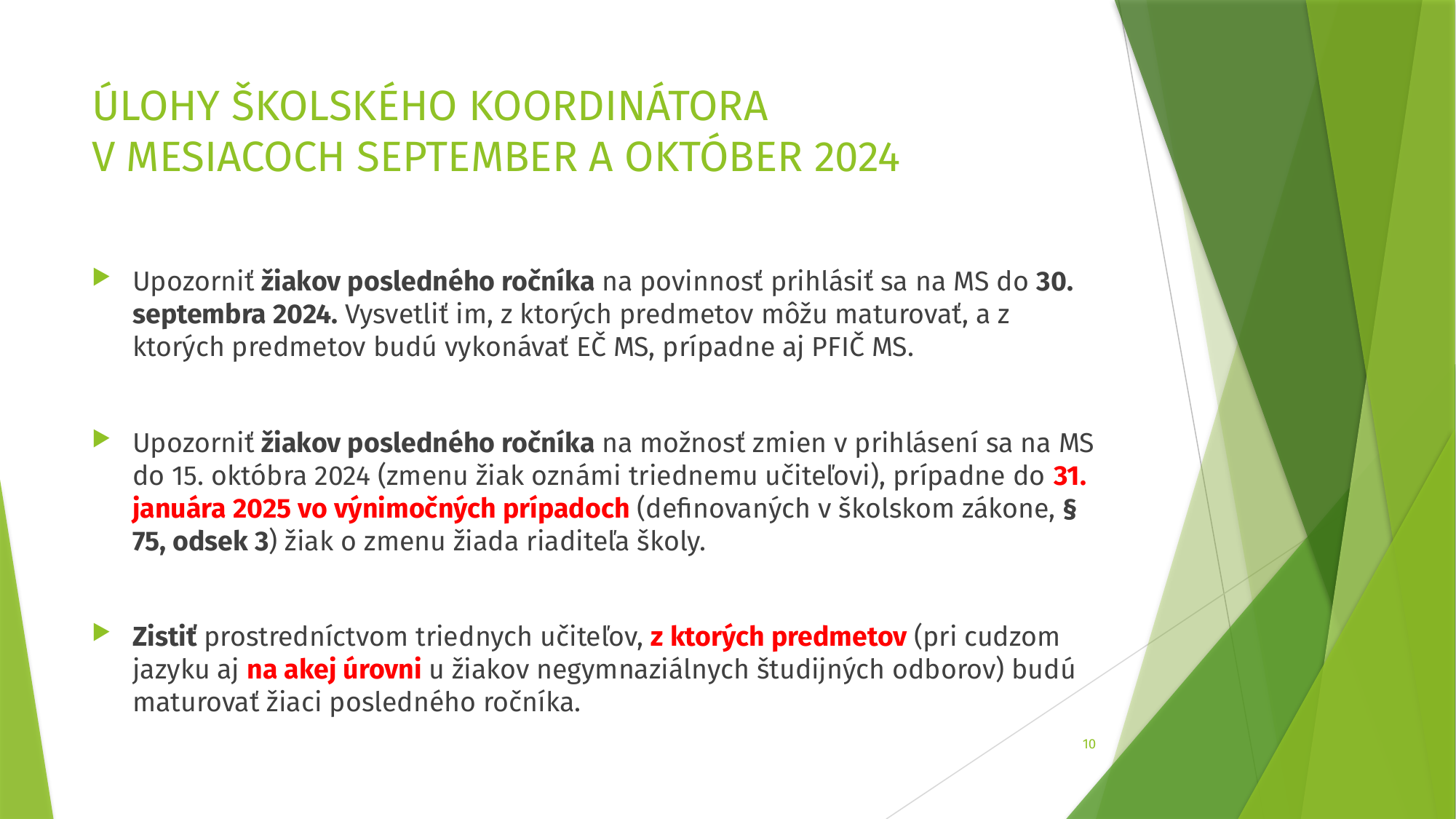

# ÚLOHY ŠKOLSKÉHO KOORDINÁTORA V MESIACOCH SEPTEMBER A OKTÓBER 2024
Upozorniť žiakov posledného ročníka na povinnosť prihlásiť sa na MS do 30. septembra 2024. Vysvetliť im, z ktorých predmetov môžu maturovať, a z ktorých predmetov budú vykonávať EČ MS, prípadne aj PFIČ MS.

Upozorniť žiakov posledného ročníka na možnosť zmien v prihlásení sa na MS do 15. októbra 2024 (zmenu žiak oznámi triednemu učiteľovi), prípadne do 31. januára 2025 vo výnimočných prípadoch (definovaných v školskom zákone, § 75, odsek 3) žiak o zmenu žiada riaditeľa školy.

Zistiť prostredníctvom triednych učiteľov, z ktorých predmetov (pri cudzom jazyku aj na akej úrovni u žiakov negymnaziálnych študijných odborov) budú maturovať žiaci posledného ročníka.

10